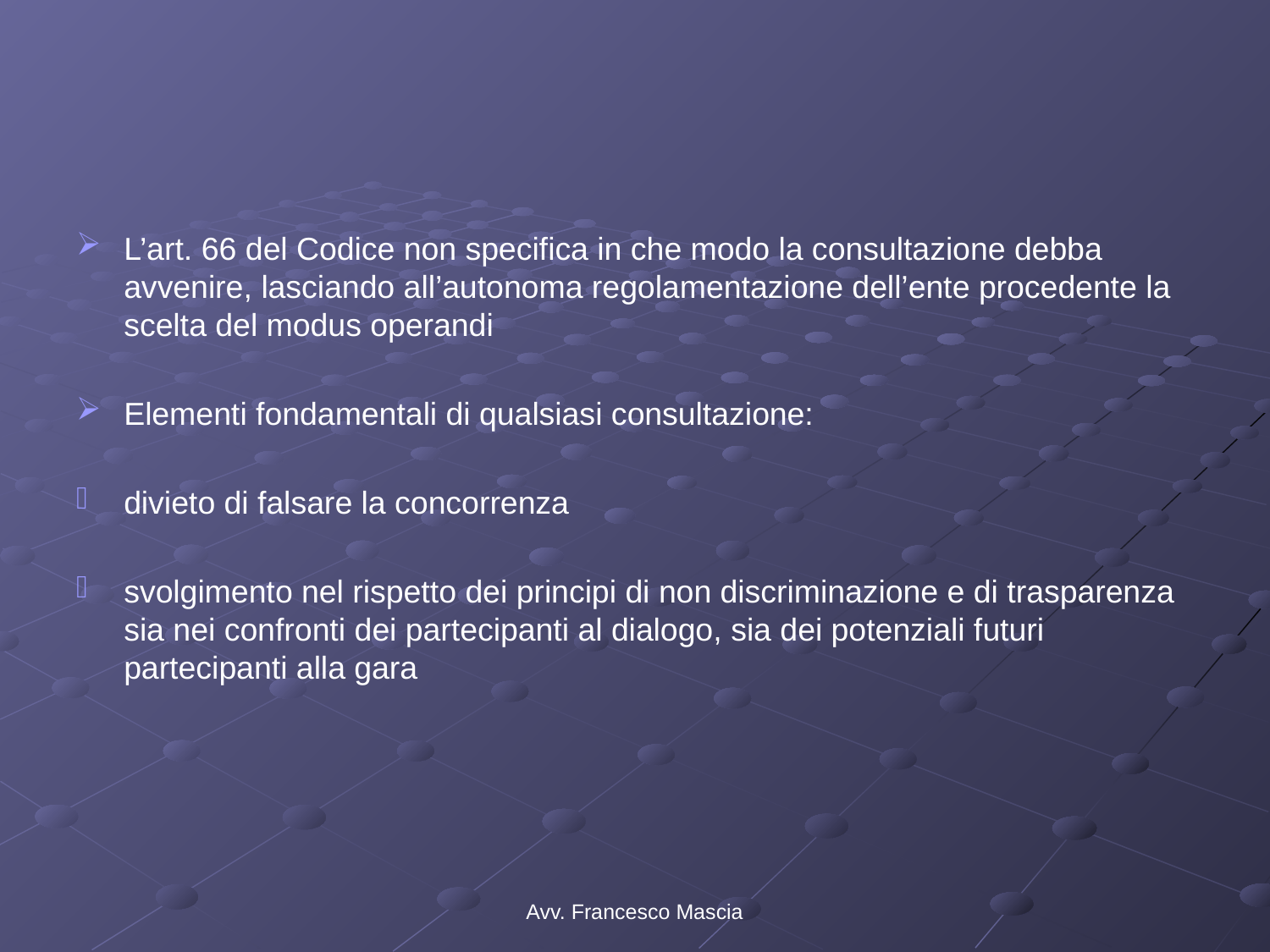

#
L’art. 66 del Codice non specifica in che modo la consultazione debba avvenire, lasciando all’autonoma regolamentazione dell’ente procedente la scelta del modus operandi

Elementi fondamentali di qualsiasi consultazione:

divieto di falsare la concorrenza

svolgimento nel rispetto dei principi di non discriminazione e di trasparenza sia nei confronti dei partecipanti al dialogo, sia dei potenziali futuri partecipanti alla gara

Avv. Francesco Mascia